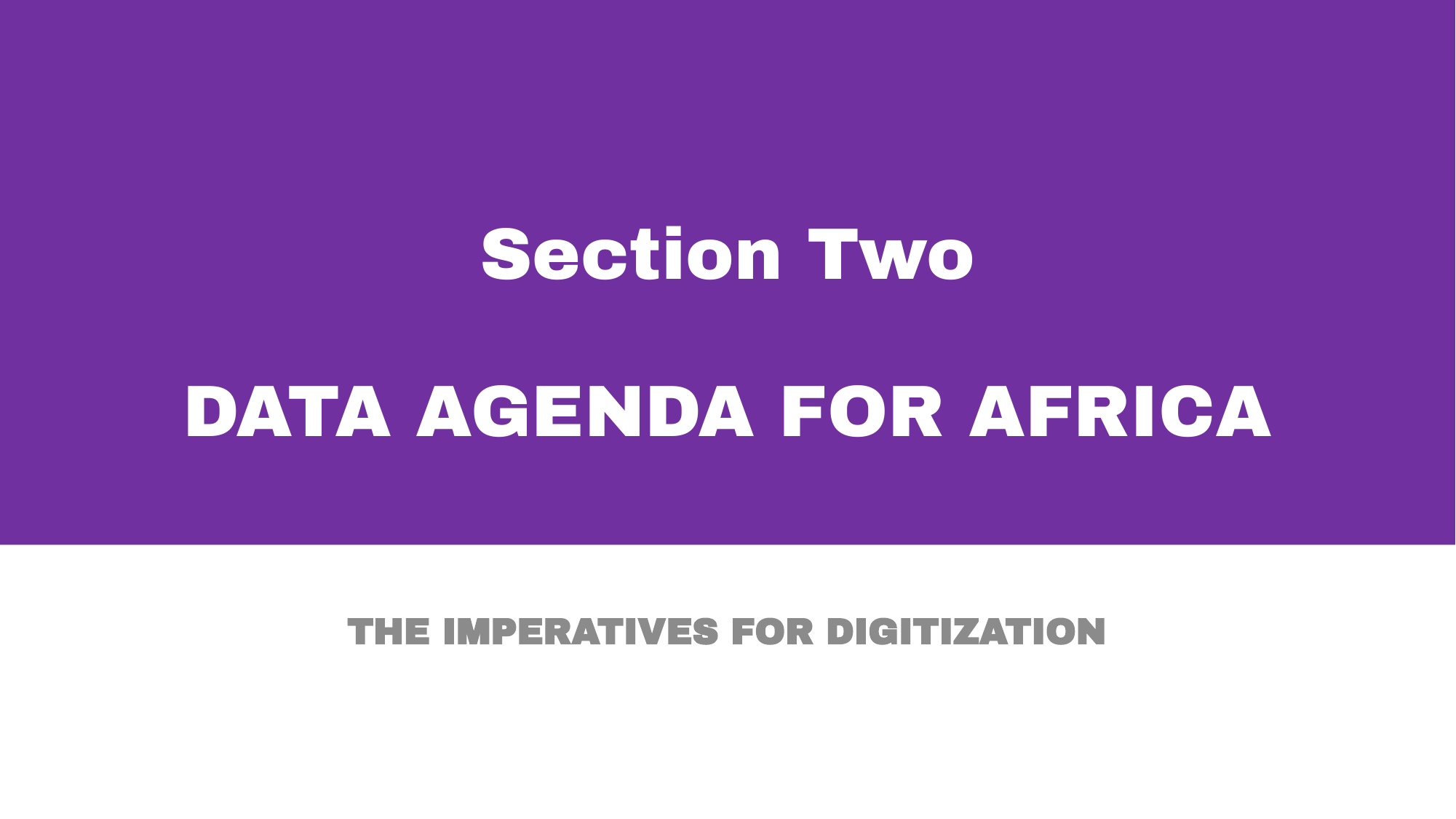

# Section Two DATA AGENDA FOR AFRICA

THE IMPERATIVES FOR DIGITIZATION